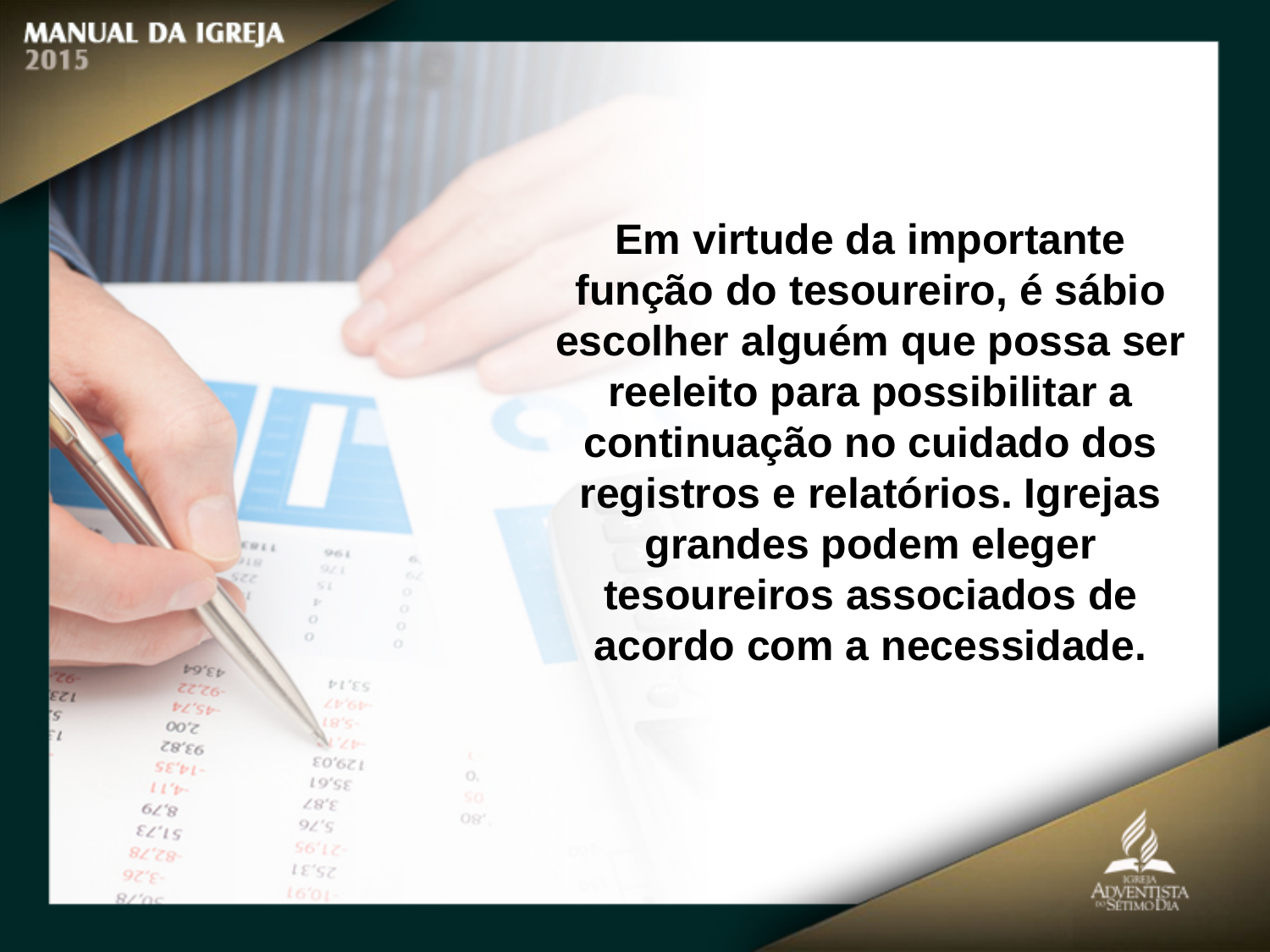

Em virtude da importante função do tesoureiro, é sábio escolher alguém que possa ser reeleito para possibilitar a continuação no cuidado dos registros e relatórios. Igrejas grandes podem eleger tesoureiros associados de acordo com a necessidade.